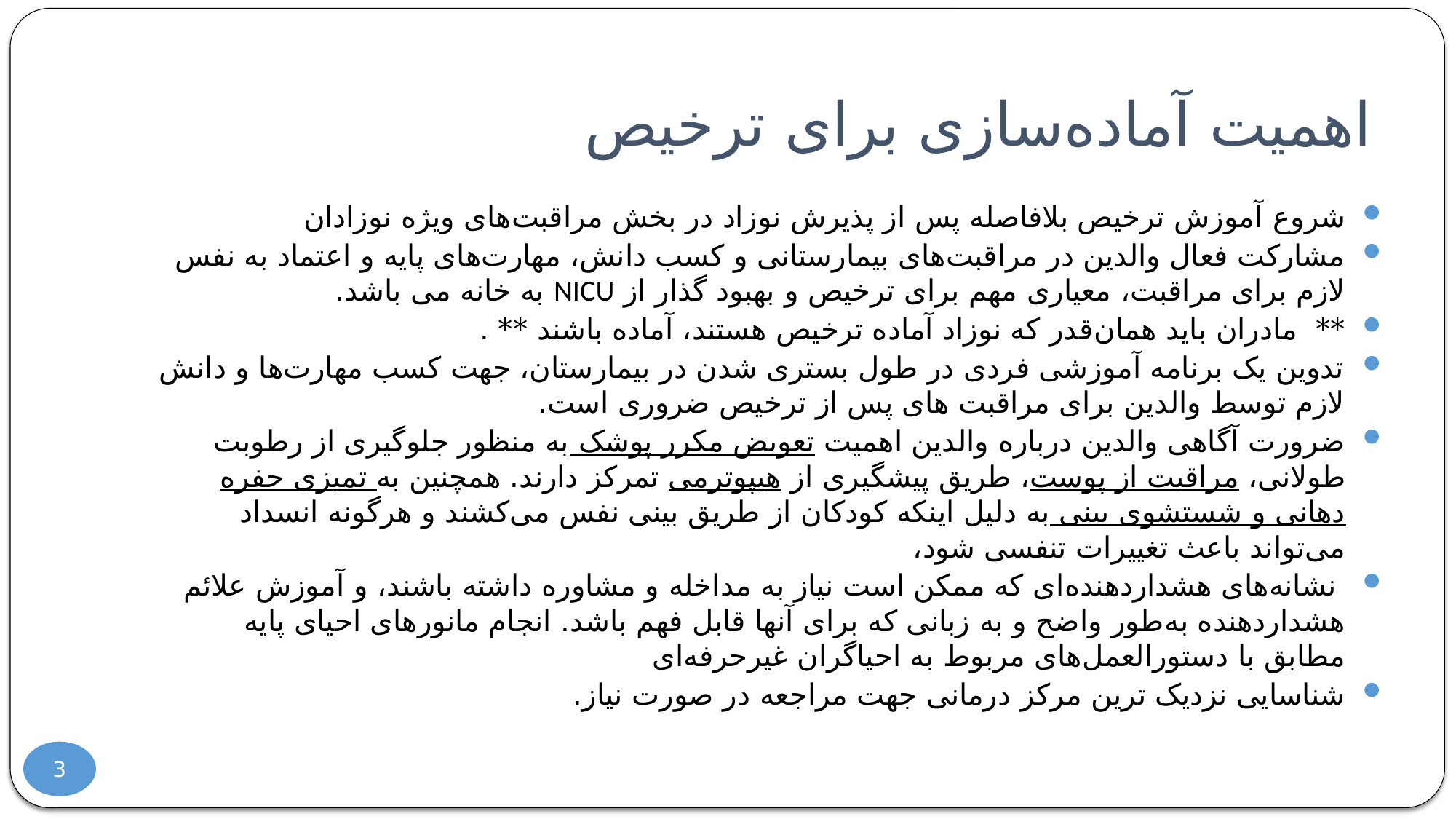

# اهمیت آماده‌سازی برای ترخیص

شروع آموزش ترخیص بلافاصله پس از پذیرش نوزاد در بخش مراقبت‌های ویژه نوزادان
مشارکت فعال والدین در مراقبت‌های بیمارستانی و کسب دانش، مهارت‌های پایه و اعتماد به نفس لازم برای مراقبت، معیاری مهم برای ترخیص و بهبود گذار از NICU به خانه می باشد.
**  مادران باید همان‌قدر که نوزاد آماده ترخیص هستند، آماده باشند ** .
تدوین یک برنامه آموزشی فردی در طول بستری شدن در بیمارستان، جهت کسب مهارت‌ها و دانش لازم توسط والدین برای مراقبت های پس از ترخیص ضروری است.
ضرورت آگاهی والدین درباره والدین اهمیت تعویض مکرر پوشک به منظور جلوگیری از رطوبت طولانی، مراقبت از پوست، طریق پیشگیری از هیپوترمی تمرکز دارند. همچنین به تمیزی حفره دهانی و شستشوی بینی به دلیل اینکه کودکان از طریق بینی نفس می‌کشند و هرگونه انسداد می‌تواند باعث تغییرات تنفسی شود،
 نشانه‌های هشداردهنده‌ای که ممکن است نیاز به مداخله و مشاوره داشته باشند، و آموزش علائم هشداردهنده به‌طور واضح و به زبانی که برای آنها قابل فهم باشد. انجام مانورهای احیای پایه مطابق با دستورالعمل‌های مربوط به احیاگران غیرحرفه‌ای
شناسایی نزدیک ترین مرکز درمانی جهت مراجعه در صورت نیاز.

3